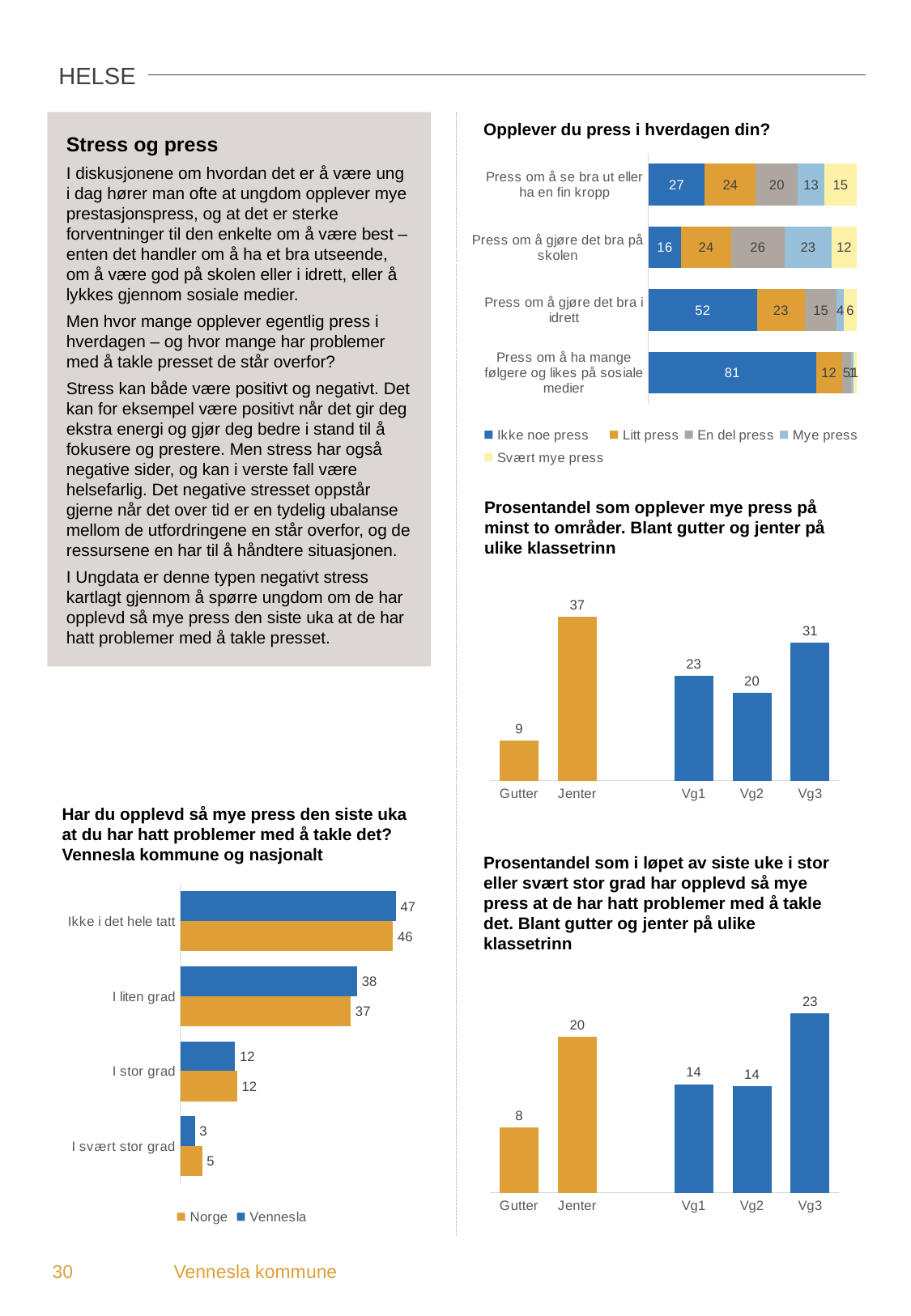

HELSE
Stress og press
I diskusjonene om hvordan det er å være ung i dag hører man ofte at ungdom opplever mye prestasjonspress, og at det er sterke forventninger til den enkelte om å være best – enten det handler om å ha et bra utseende, om å være god på skolen eller i idrett, eller å lykkes gjennom sosiale medier.
Men hvor mange opplever egentlig press i hverdagen – og hvor mange har problemer med å takle presset de står overfor?
Stress kan både være positivt og negativt. Det kan for eksempel være positivt når det gir deg ekstra energi og gjør deg bedre i stand til å fokusere og prestere. Men stress har også negative sider, og kan i verste fall være helsefarlig. Det negative stresset oppstår gjerne når det over tid er en tydelig ubalanse mellom de utfordringene en står overfor, og de ressursene en har til å håndtere situasjonen.
I Ungdata er denne typen negativt stress kartlagt gjennom å spørre ungdom om de har opplevd så mye press den siste uka at de har hatt problemer med å takle presset.
Opplever du press i hverdagen din?

### Chart

| Category | Ikke noe press | Litt press | En del press | Mye press | Svært mye press |
|---|---|---|---|---|---|
| Press om å se bra ut eller ha en fin kropp | 27.18 | 24.39 | 20.21 | 12.89 | 15.33 |
| Press om å gjøre det bra på skolen | 15.73 | 24.13 | 25.52 | 22.73 | 11.89 |
| Press om å gjøre det bra i idrett | 52.11 | 23.24 | 15.14 | 3.52 | 5.99 |
| Press om å ha mange følgere og likes på sosiale medier | 80.63 | 12.32 | 4.58 | 1.06 | 1.41 |
Prosentandel som opplever mye press på minst to områder. Blant gutter og jenter på ulike klassetrinn

### Chart

| Category | Opplever mye press på minst to områder |
|---|---|
| Gutter | 9.02 |
| Jenter | 36.73 |
|  | None |
| Vg1 | 23.48 |
| Vg2 | 19.64 |
| Vg3 | 30.95 |
Har du opplevd så mye press den siste uka at du har hatt problemer med å takle det? Vennesla kommune og nasjonalt
Prosentandel som i løpet av siste uke i stor eller svært stor grad har opplevd så mye press at de har hatt problemer med å takle det. Blant gutter og jenter på ulike klassetrinn

### Chart

| Category | Vennesla | Norge |
|---|---|---|
| Ikke i det hele tatt | 46.69 | 46.08 |
| I liten grad | 38.33 | 36.93 |
| I stor grad | 11.85 | 12.27 |
| I svært stor grad | 3.14 | 4.71 |

### Chart

| Category | Har i stor grad problemer med å takle press |
|---|---|
| Gutter | 8.27 |
| Jenter | 19.73 |
|  | None |
| Vg1 | 13.74 |
| Vg2 | 13.51 |
| Vg3 | 22.73 |
30	Vennesla kommune